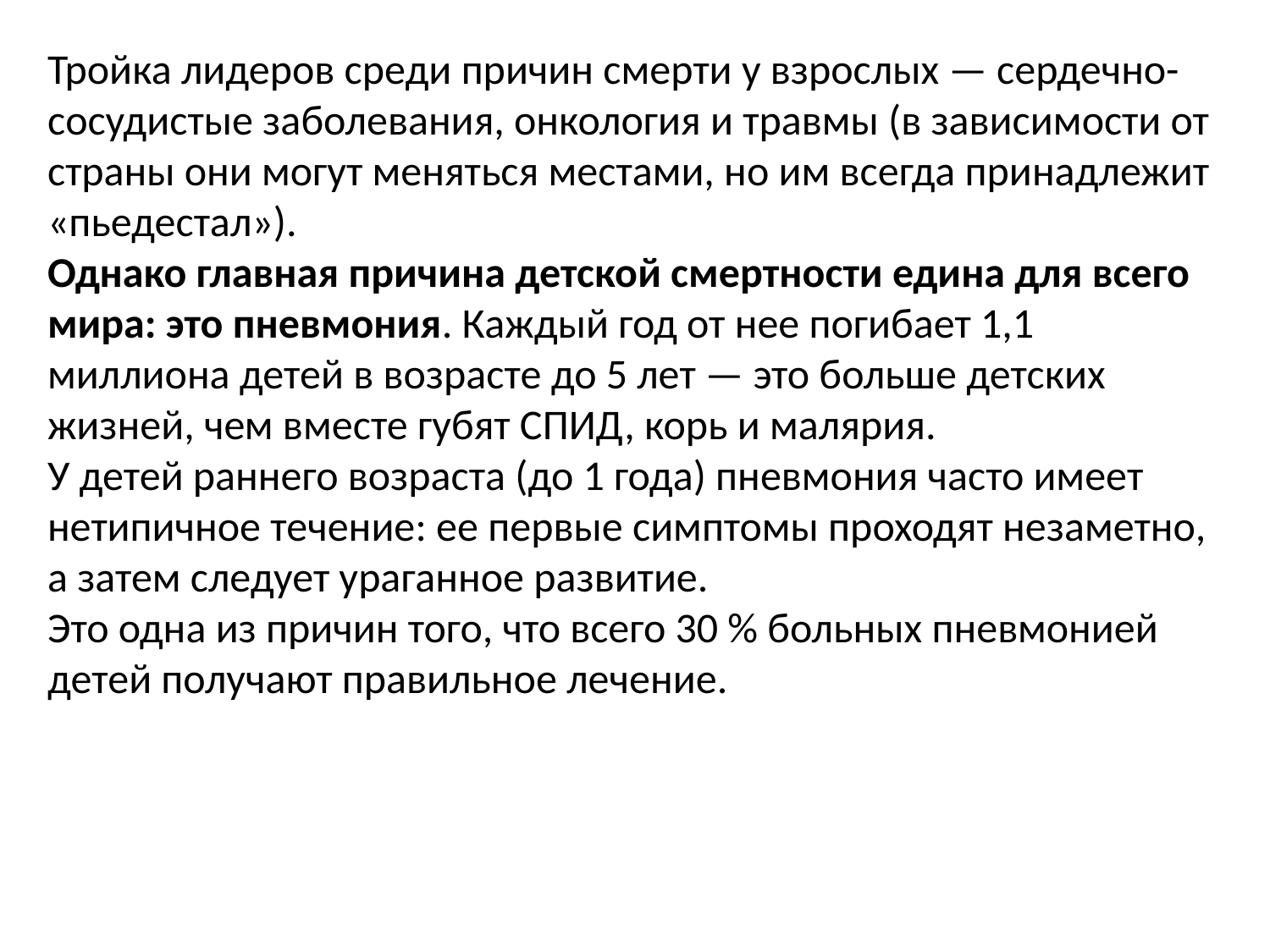

Тройка лидеров среди причин смерти у взрослых — сердечно-сосудистые заболевания, онкология и травмы (в зависимости от страны они могут меняться местами, но им всегда принадлежит «пьедестал»).
Однако главная причина детской смертности едина для всего мира: это пневмония. Каждый год от нее погибает 1,1 миллиона детей в возрасте до 5 лет — это больше детских жизней, чем вместе губят СПИД, корь и малярия.
У детей раннего возраста (до 1 года) пневмония часто имеет нетипичное течение: ее первые симптомы проходят незаметно, а затем следует ураганное развитие.
Это одна из причин того, что всего 30 % больных пневмонией детей получают правильное лечение.